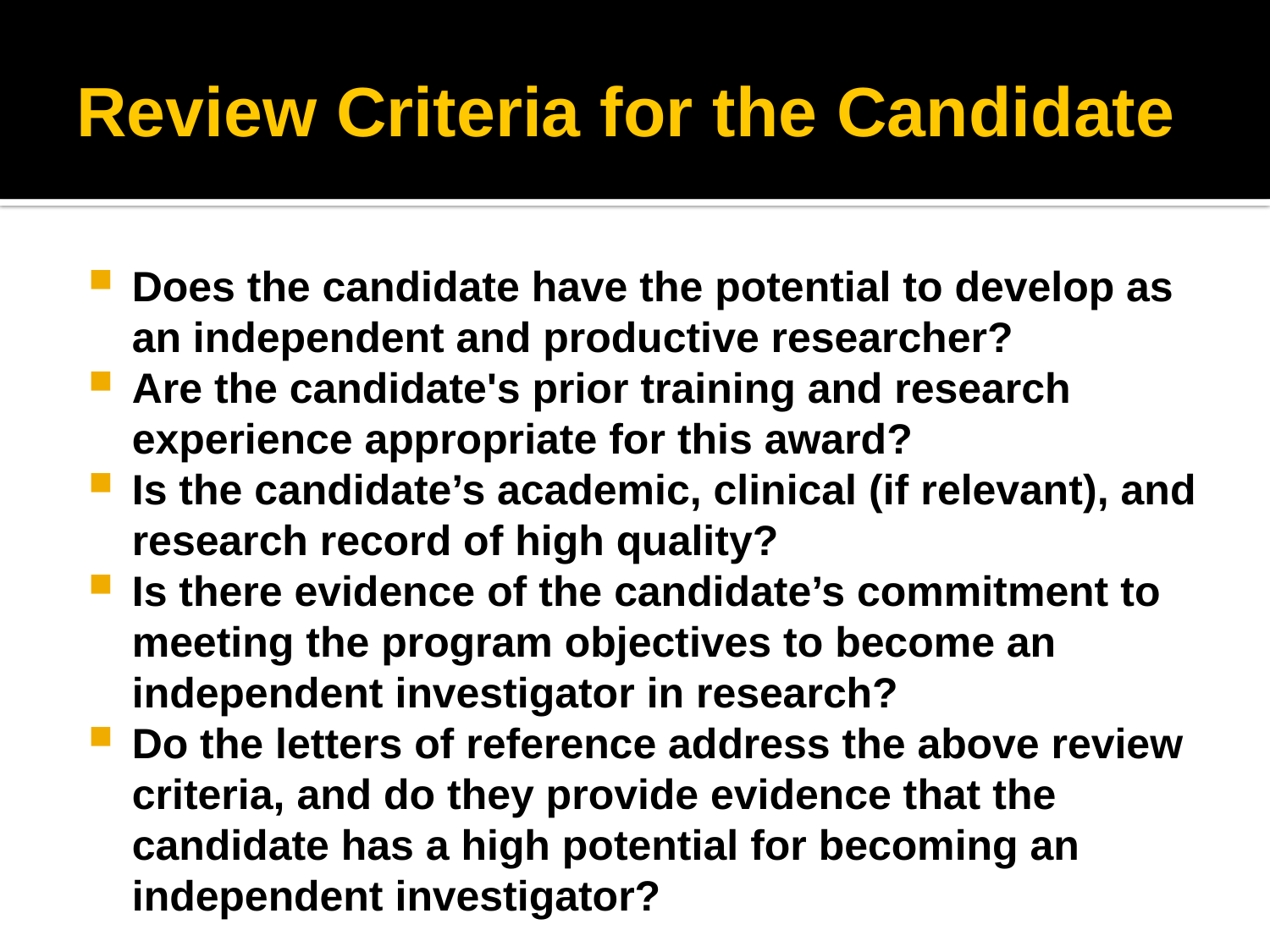

# Review Criteria for the Candidate
Does the candidate have the potential to develop as an independent and productive researcher?
Are the candidate's prior training and research experience appropriate for this award?
Is the candidate’s academic, clinical (if relevant), and research record of high quality?
Is there evidence of the candidate’s commitment to meeting the program objectives to become an independent investigator in research?
Do the letters of reference address the above review criteria, and do they provide evidence that the candidate has a high potential for becoming an independent investigator?